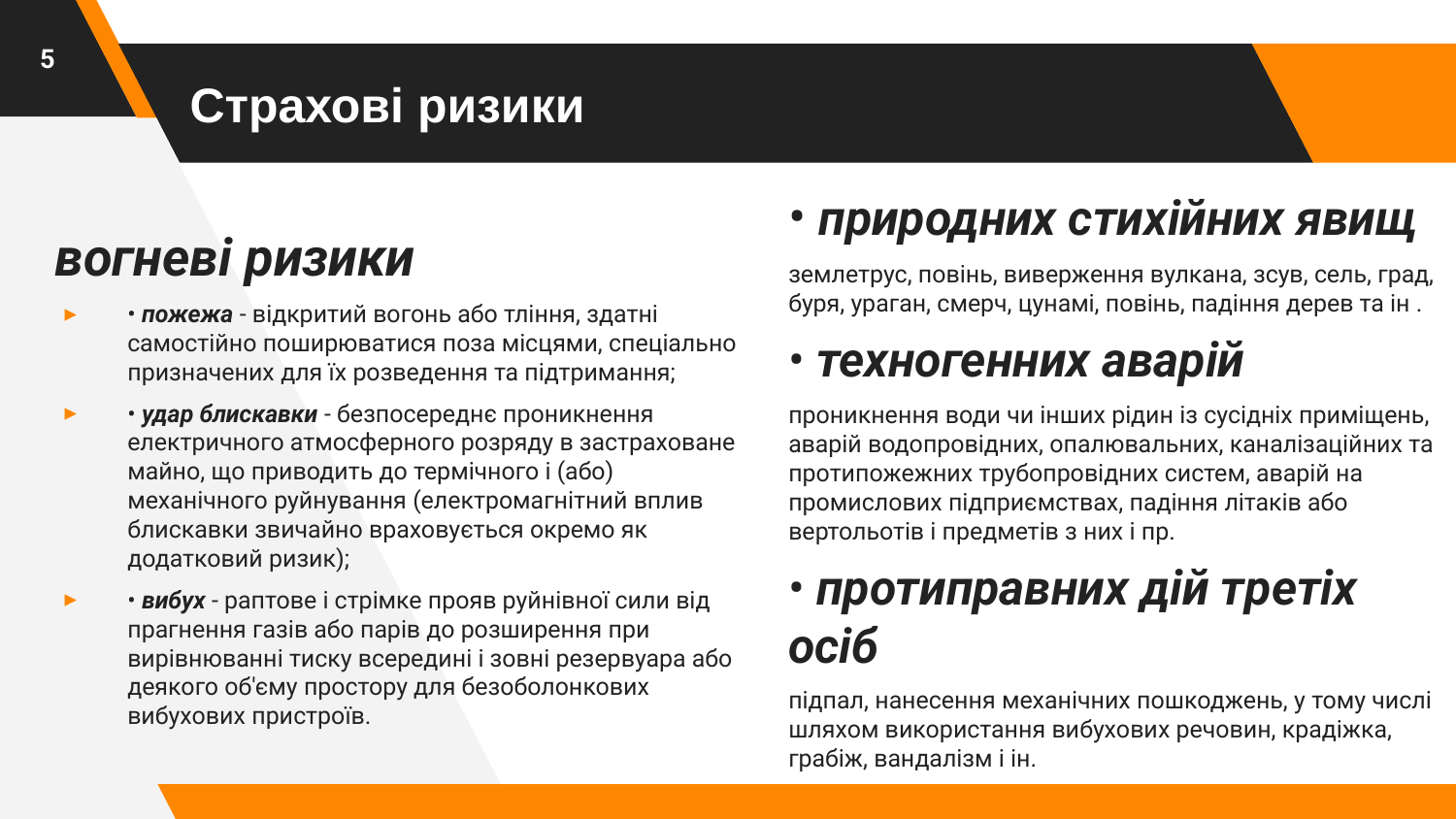

5
# Страхові ризики
• природних стихійних явищ
землетрус, повінь, виверження вулкана, зсув, сель, град, буря, ураган, смерч, цунамі, повінь, падіння дерев та ін .
• техногенних аварій
проникнення води чи інших рідин із сусідніх приміщень, аварій водопровідних, опалювальних, каналізаційних та протипожежних трубопровідних систем, аварій на промислових підприємствах, падіння літаків або вертольотів і предметів з них і пр.
• протиправних дій третіх осіб
підпал, нанесення механічних пошкоджень, у тому числі шляхом використання вибухових речовин, крадіжка, грабіж, вандалізм і ін.
вогневі ризики
• пожежа - відкритий вогонь або тління, здатні самостійно поширюватися поза місцями, спеціально призначених для їх розведення та підтримання;
• удар блискавки - безпосереднє проникнення електричного атмосферного розряду в застраховане майно, що приводить до термічного і (або) механічного руйнування (електромагнітний вплив блискавки звичайно враховується окремо як додатковий ризик);
• вибух - раптове і стрімке прояв руйнівної сили від прагнення газів або парів до розширення при вирівнюванні тиску всередині і зовні резервуара або деякого об'єму простору для безоболонкових вибухових пристроїв.